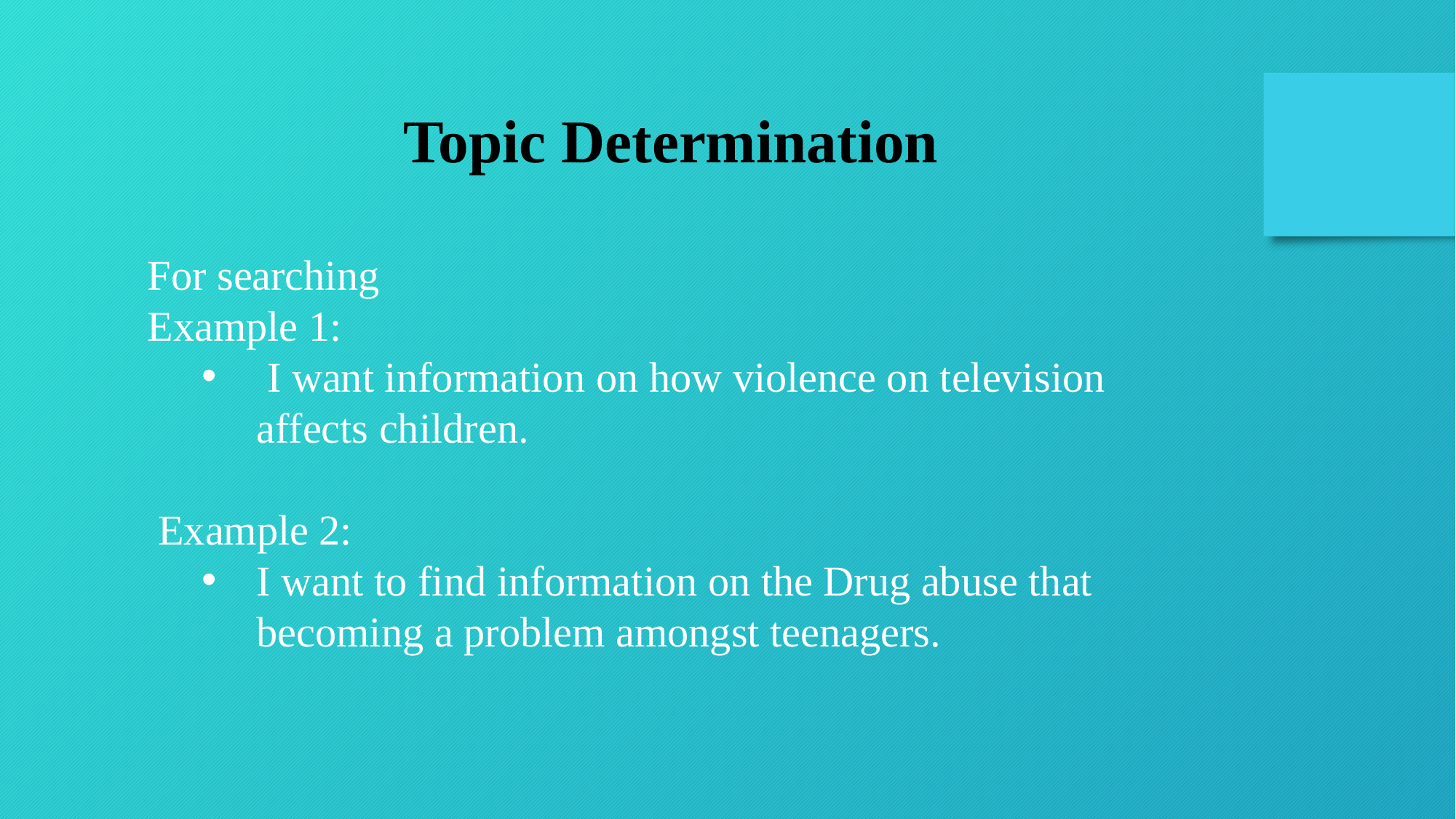

Topic Determination

For searching
Example 1:
 I want information on how violence on television affects children.

 Example 2:
I want to find information on the Drug abuse that becoming a problem amongst teenagers.